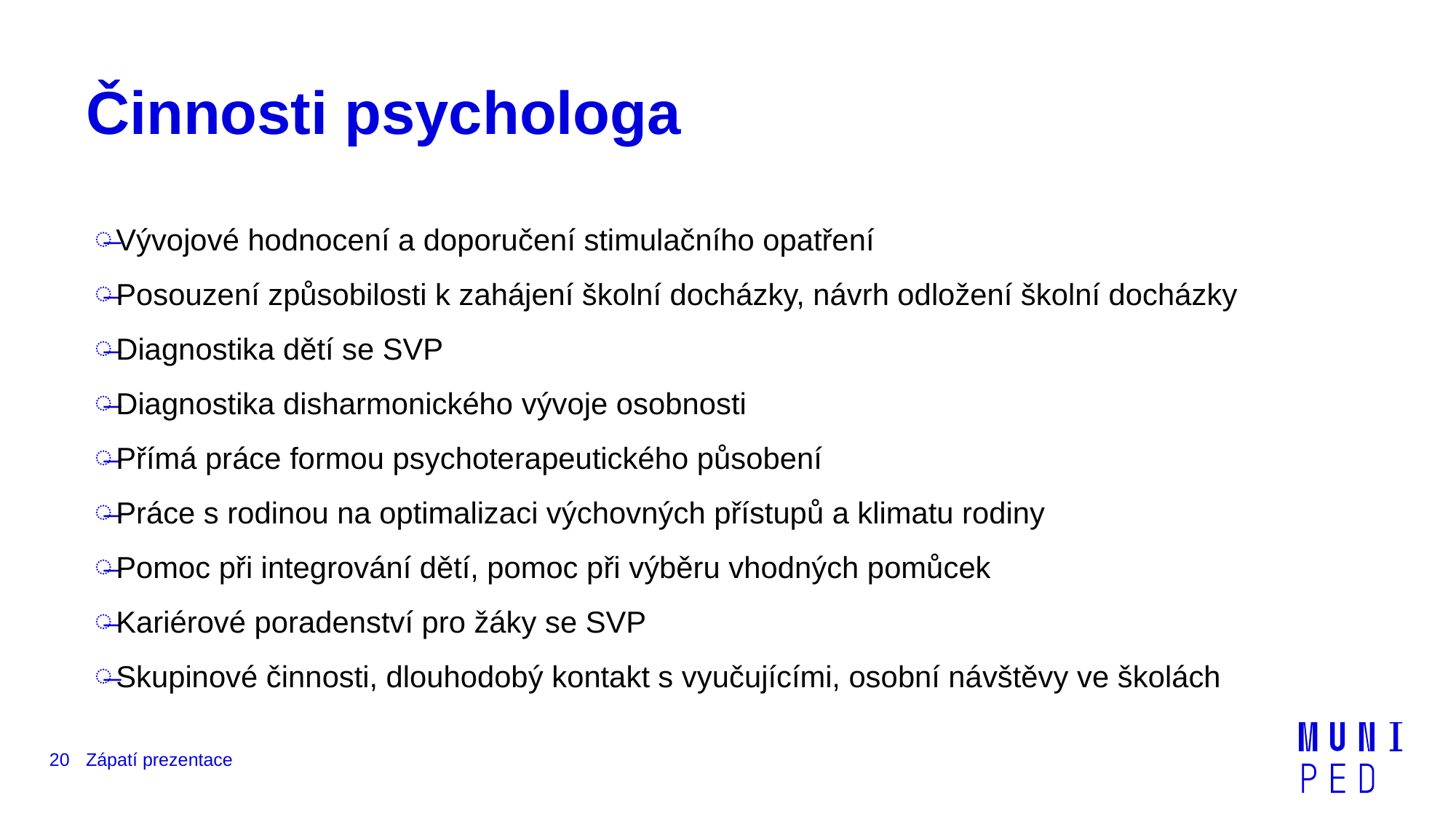

# Činnosti psychologa
Vývojové hodnocení a doporučení stimulačního opatření
Posouzení způsobilosti k zahájení školní docházky, návrh odložení školní docházky
Diagnostika dětí se SVP
Diagnostika disharmonického vývoje osobnosti
Přímá práce formou psychoterapeutického působení
Práce s rodinou na optimalizaci výchovných přístupů a klimatu rodiny
Pomoc při integrování dětí, pomoc při výběru vhodných pomůcek
Kariérové poradenství pro žáky se SVP
Skupinové činnosti, dlouhodobý kontakt s vyučujícími, osobní návštěvy ve školách
20
Zápatí prezentace